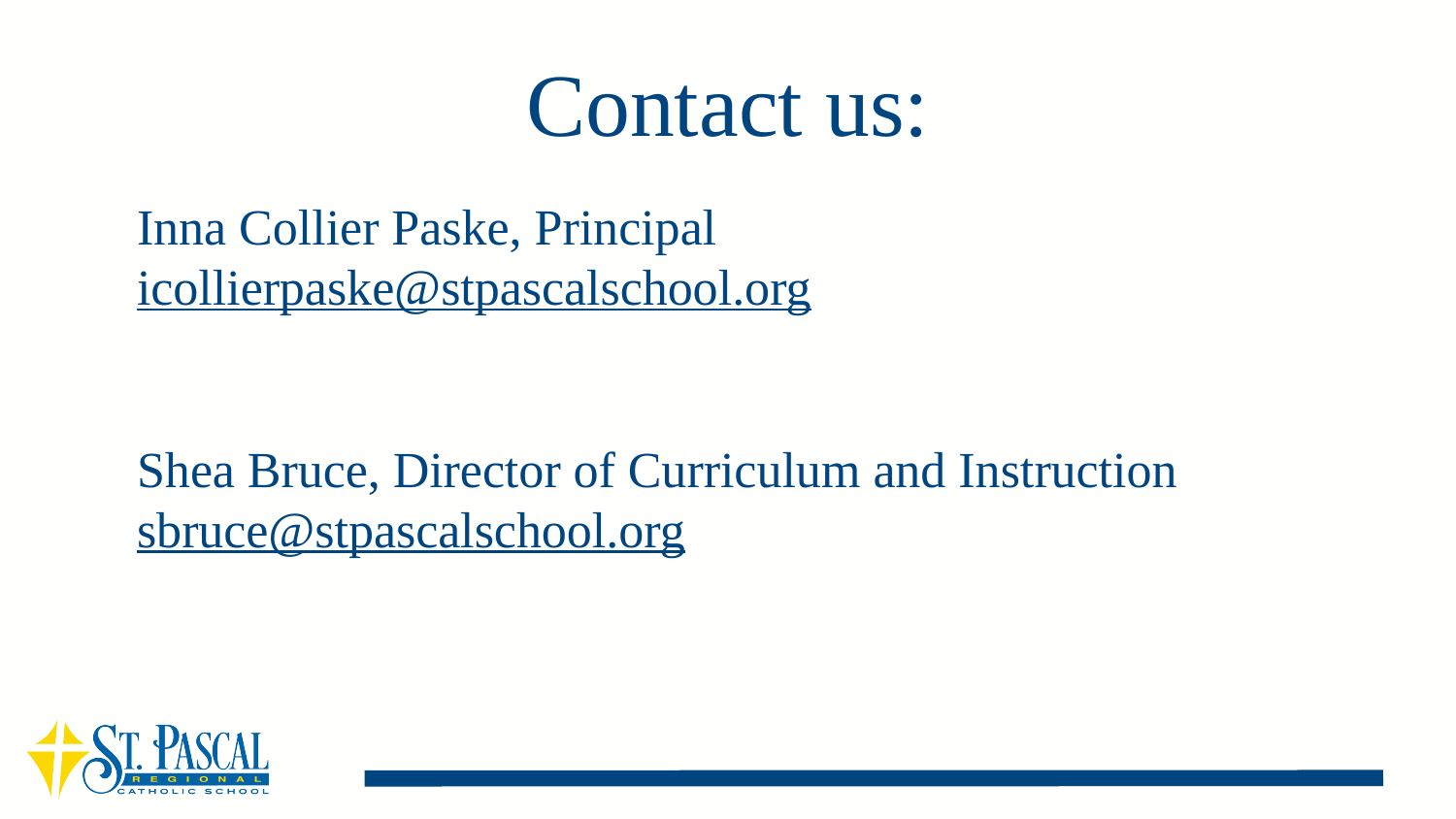

# Contact us:
Inna Collier Paske, Principal
icollierpaske@stpascalschool.org

Shea Bruce, Director of Curriculum and Instruction
sbruce@stpascalschool.org